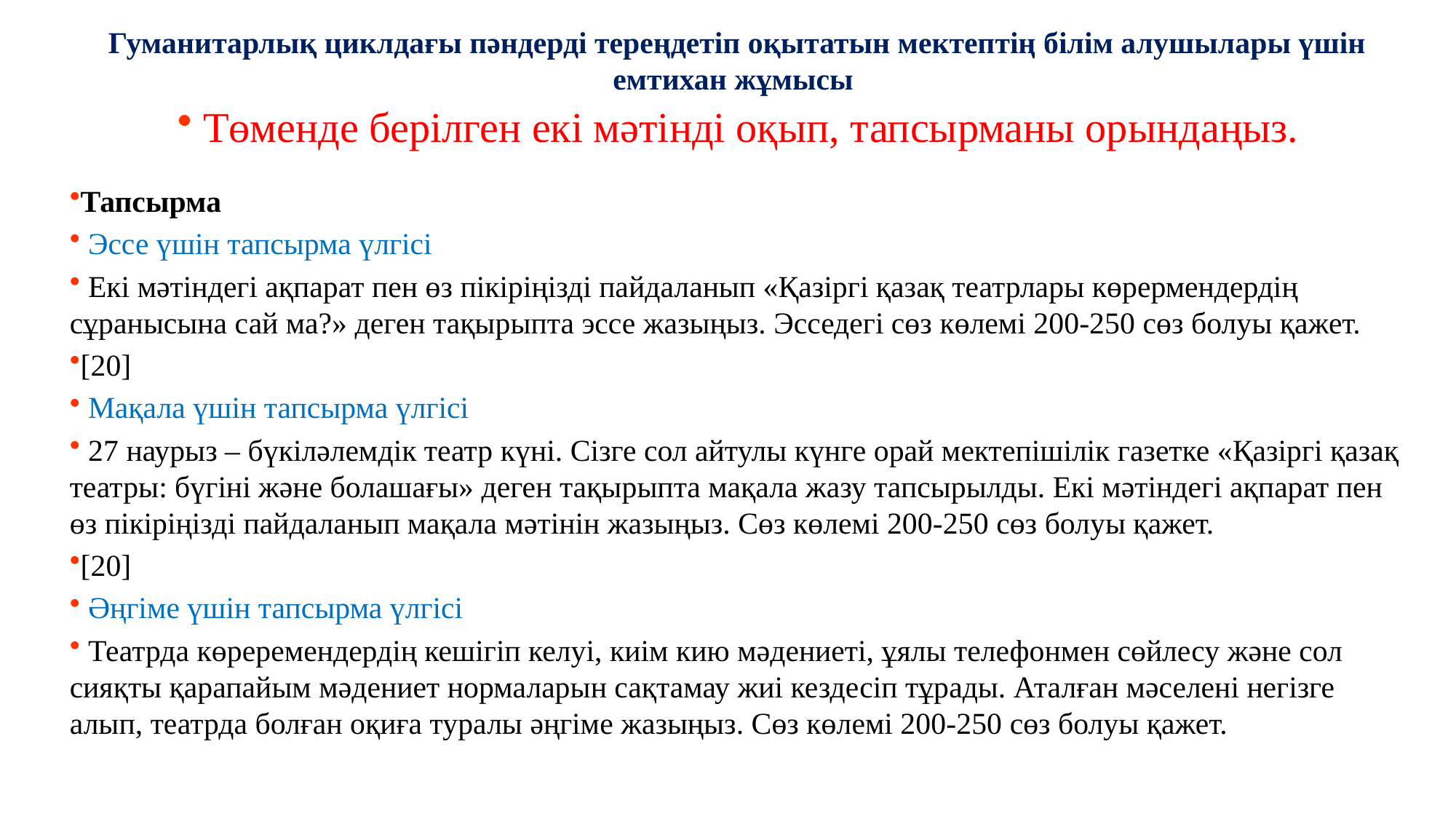

Гуманитарлық циклдағы пәндерді тереңдетіп оқытатын мектептің білім алушылары үшін емтихан жұмысы
Төменде берілген екі мәтінді оқып, тапсырманы орындаңыз.
Тапсырма
 Эссе үшін тапсырма үлгісі
 Екі мәтіндегі ақпарат пен өз пікіріңізді пайдаланып «Қазіргі қазақ театрлары көрермендердің сұранысына сай ма?» деген тақырыпта эссе жазыңыз. Эсседегі сөз көлемі 200-250 сөз болуы қажет.
[20]
 Мақала үшін тапсырма үлгісі
 27 наурыз – бүкіләлемдік театр күні. Сізге сол айтулы күнге орай мектепішілік газетке «Қазіргі қазақ театры: бүгіні және болашағы» деген тақырыпта мақала жазу тапсырылды. Екі мәтіндегі ақпарат пен өз пікіріңізді пайдаланып мақала мәтінін жазыңыз. Сөз көлемі 200-250 сөз болуы қажет.
[20]
 Әңгіме үшін тапсырма үлгісі
 Театрда көреремендердің кешігіп келуі, киім кию мәдениеті, ұялы телефонмен сөйлесу және сол сияқты қарапайым мәдениет нормаларын сақтамау жиі кездесіп тұрады. Аталған мәселені негізге алып, театрда болған оқиға туралы әңгіме жазыңыз. Сөз көлемі 200-250 сөз болуы қажет.